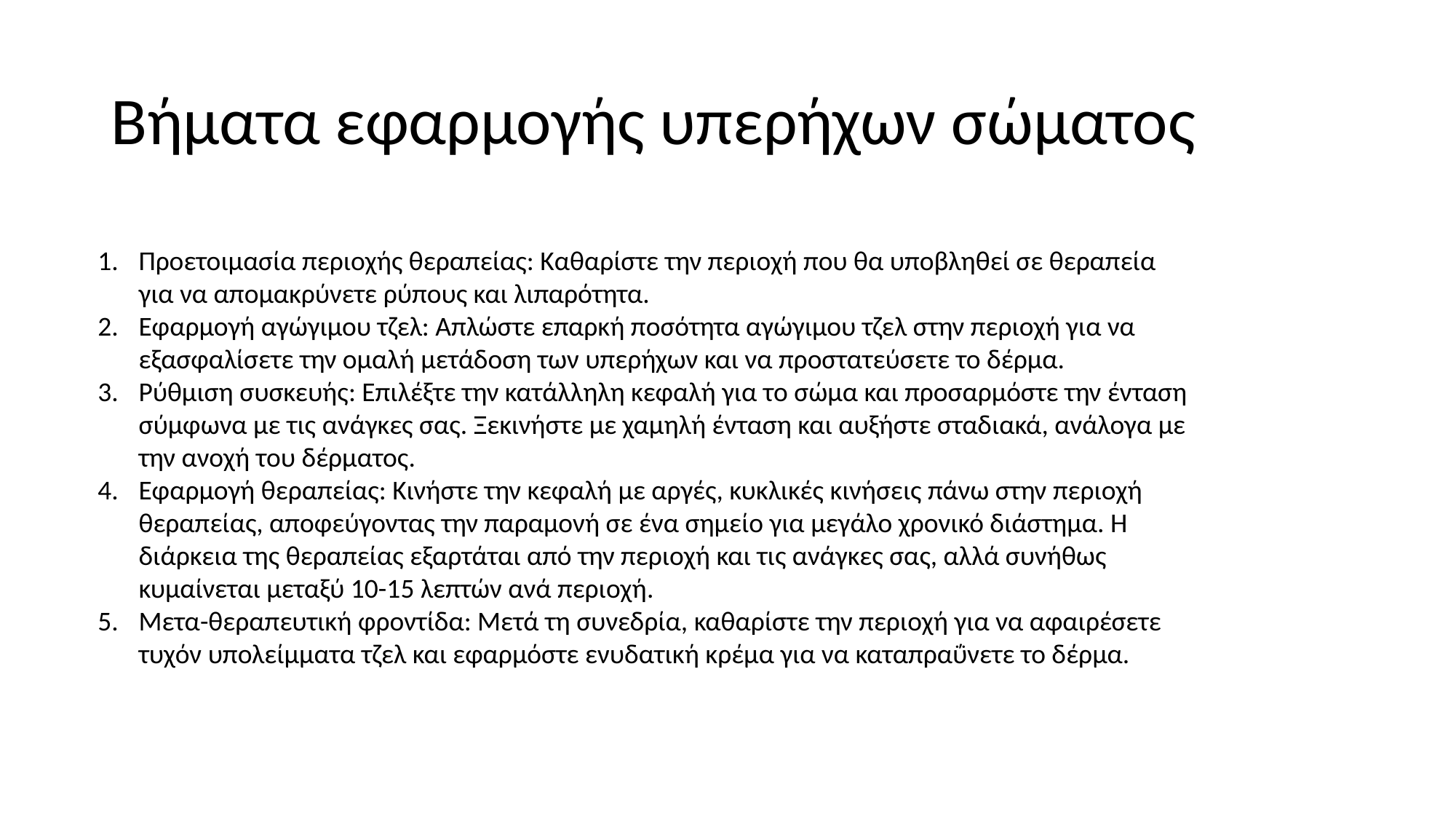

# Βήματα εφαρμογής υπερήχων σώματος
Προετοιμασία περιοχής θεραπείας: Καθαρίστε την περιοχή που θα υποβληθεί σε θεραπεία για να απομακρύνετε ρύπους και λιπαρότητα.
Εφαρμογή αγώγιμου τζελ: Απλώστε επαρκή ποσότητα αγώγιμου τζελ στην περιοχή για να εξασφαλίσετε την ομαλή μετάδοση των υπερήχων και να προστατεύσετε το δέρμα.
Ρύθμιση συσκευής: Επιλέξτε την κατάλληλη κεφαλή για το σώμα και προσαρμόστε την ένταση σύμφωνα με τις ανάγκες σας. Ξεκινήστε με χαμηλή ένταση και αυξήστε σταδιακά, ανάλογα με την ανοχή του δέρματος.
Εφαρμογή θεραπείας: Κινήστε την κεφαλή με αργές, κυκλικές κινήσεις πάνω στην περιοχή θεραπείας, αποφεύγοντας την παραμονή σε ένα σημείο για μεγάλο χρονικό διάστημα. Η διάρκεια της θεραπείας εξαρτάται από την περιοχή και τις ανάγκες σας, αλλά συνήθως κυμαίνεται μεταξύ 10-15 λεπτών ανά περιοχή.
Μετα-θεραπευτική φροντίδα: Μετά τη συνεδρία, καθαρίστε την περιοχή για να αφαιρέσετε τυχόν υπολείμματα τζελ και εφαρμόστε ενυδατική κρέμα για να καταπραΰνετε το δέρμα.